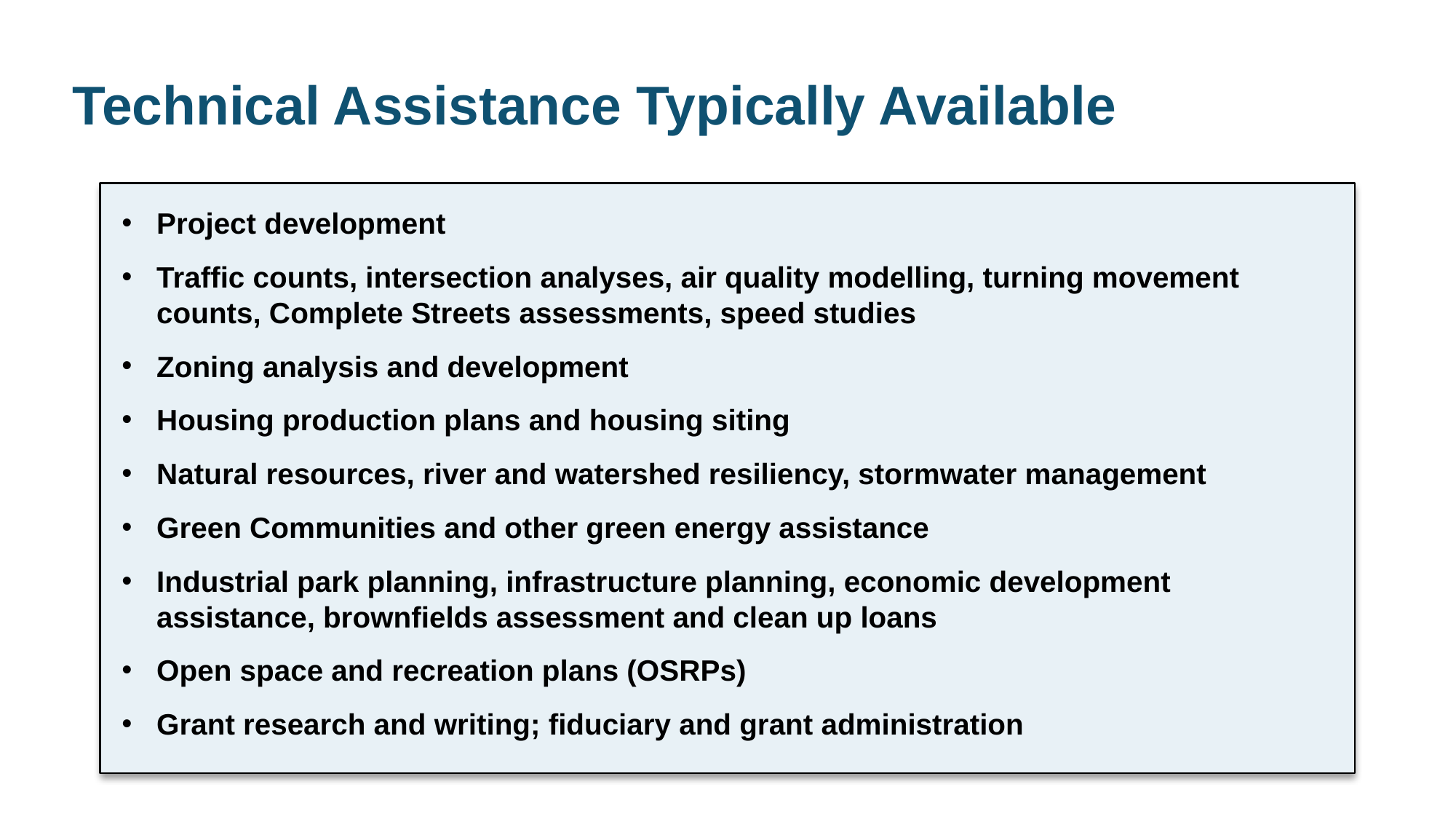

# Technical Assistance Typically Available
Project development
Traffic counts, intersection analyses, air quality modelling, turning movement counts, Complete Streets assessments, speed studies
Zoning analysis and development
Housing production plans and housing siting
Natural resources, river and watershed resiliency, stormwater management
Green Communities and other green energy assistance
Industrial park planning, infrastructure planning, economic development assistance, brownfields assessment and clean up loans
Open space and recreation plans (OSRPs)
Grant research and writing; fiduciary and grant administration